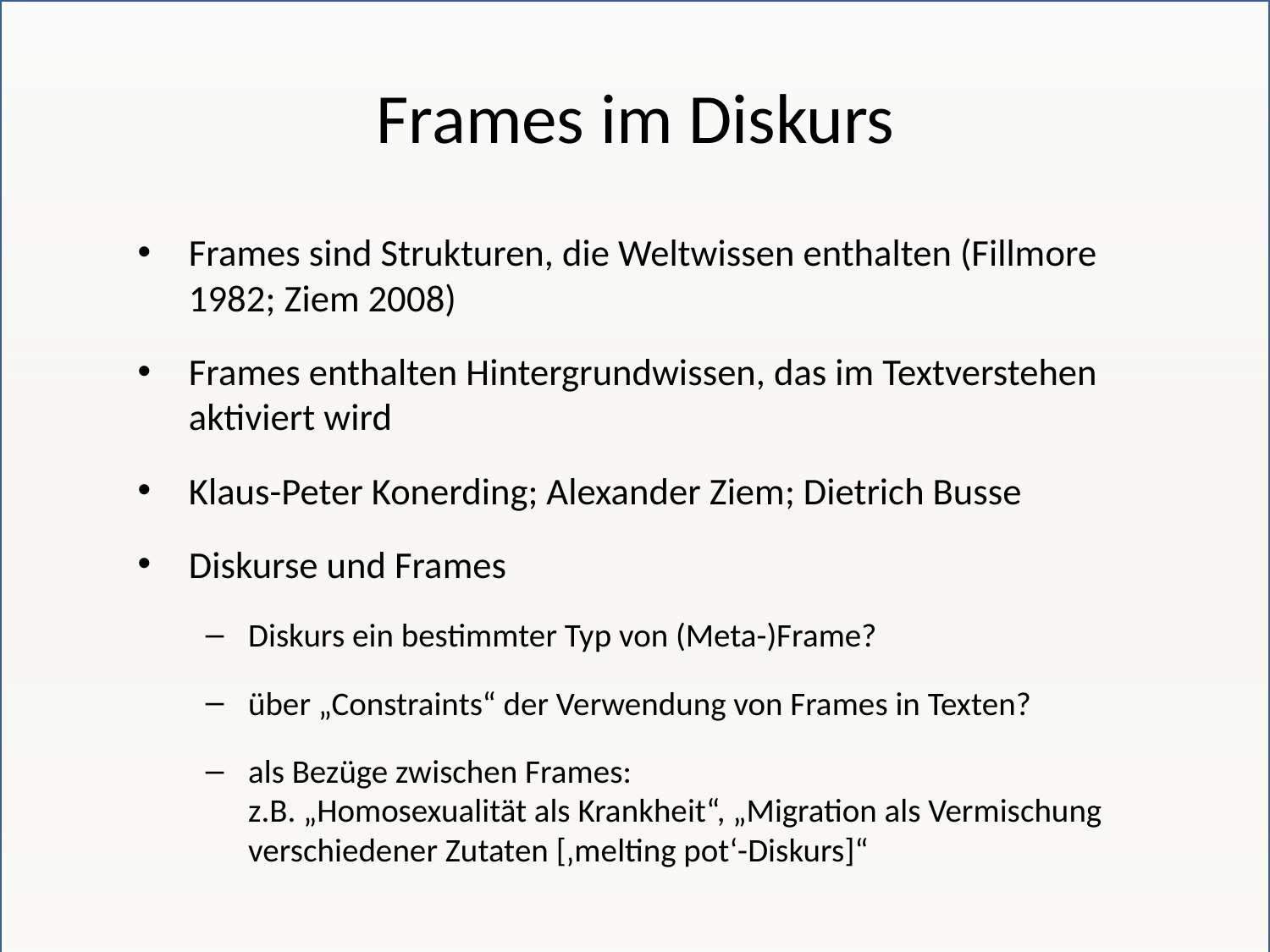

# Frames im Diskurs
Frames sind Strukturen, die Weltwissen enthalten (Fillmore 1982; Ziem 2008)
Frames enthalten Hintergrundwissen, das im Textverstehen aktiviert wird
Klaus-Peter Konerding; Alexander Ziem; Dietrich Busse
Diskurse und Frames
Diskurs ein bestimmter Typ von (Meta-)Frame?
über „Constraints“ der Verwendung von Frames in Texten?
als Bezüge zwischen Frames:
z.B. „Homosexualität als Krankheit“, „Migration als Vermischung verschiedener Zutaten [‚melting pot‘-Diskurs]“